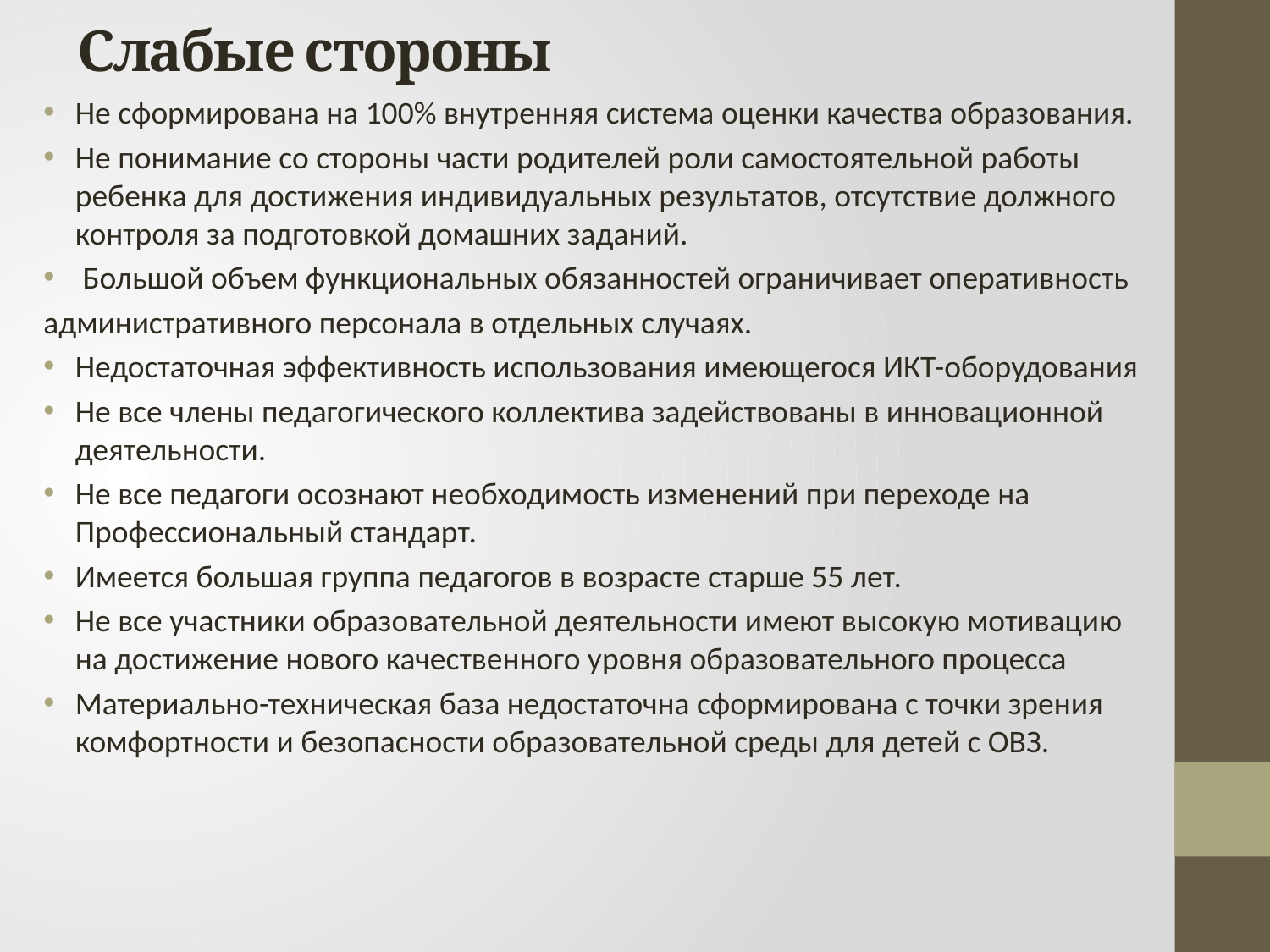

# Слабые стороны
Не сформирована на 100% внутренняя система оценки качества образования.
Не понимание со стороны части родителей роли самостоятельной работы ребенка для достижения индивидуальных результатов, отсутствие должного контроля за подготовкой домашних заданий.
 Большой объем функциональных обязанностей ограничивает оперативность
административного персонала в отдельных случаях.
Недостаточная эффективность использования имеющегося ИКТ-оборудования
Не все члены педагогического коллектива задействованы в инновационной деятельности.
Не все педагоги осознают необходимость изменений при переходе на Профессиональный стандарт.
Имеется большая группа педагогов в возрасте старше 55 лет.
Не все участники образовательной деятельности имеют высокую мотивацию на достижение нового качественного уровня образовательного процесса
Материально-техническая база недостаточна сформирована с точки зрения комфортности и безопасности образовательной среды для детей с ОВЗ.